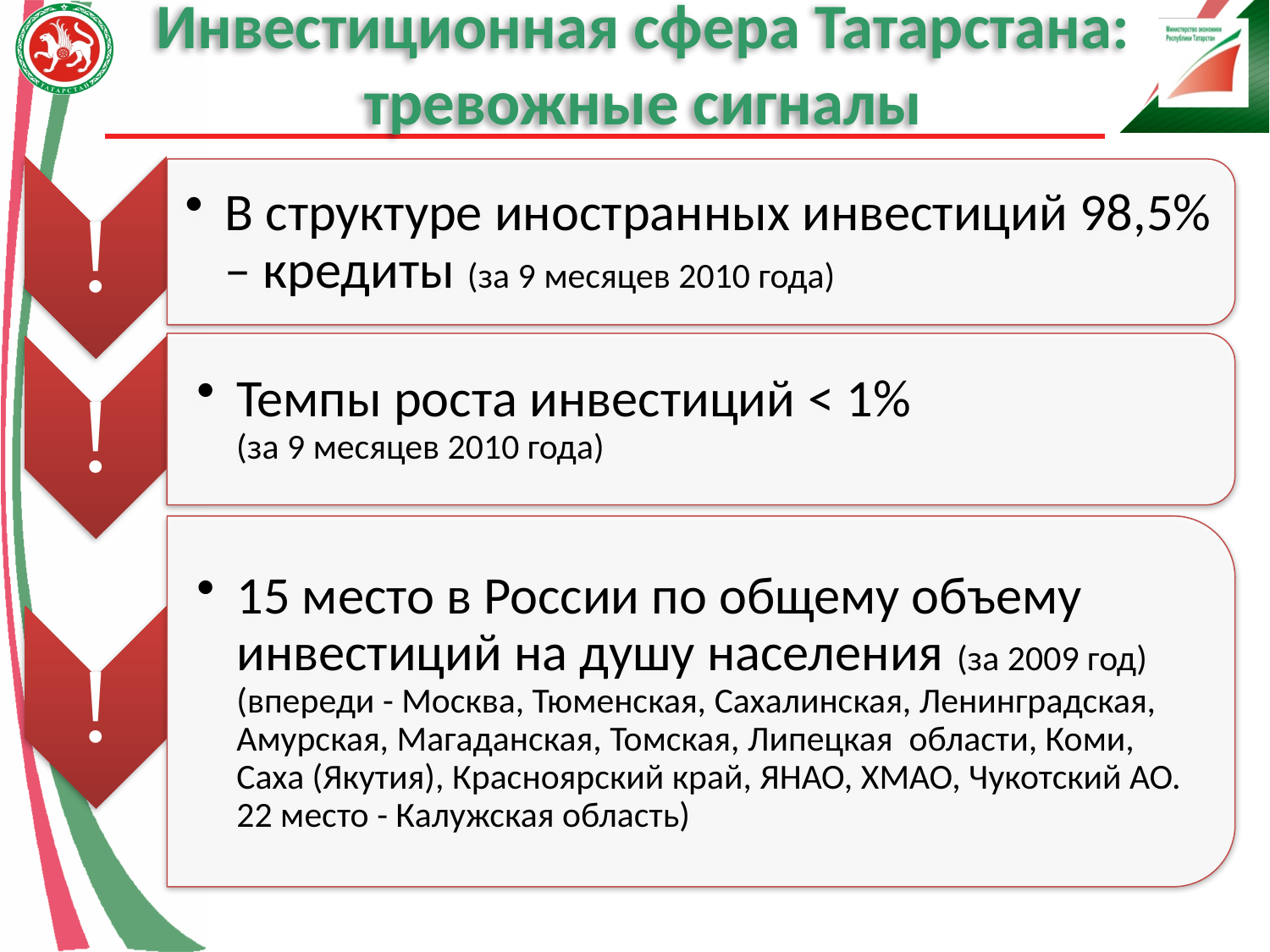

Инвестиционная сфера Татарстана: тревожные сигналы
!

В структуре иностранных инвестиций 98,5% – кредиты (за 9 месяцев 2010 года)

!
Темпы роста инвестиций < 1%                        (за 9 месяцев 2010 года)
!
15 место в России по общему объему инвестиций на душу населения (за 2009 год)
(впереди - Москва, Тюменская, Сахалинская, Ленинградская, Амурская, Магаданская, Томская, Липецкая  области, Коми,  Саха (Якутия), Красноярский край, ЯНАО, ХМАО, Чукотский АО. 22 место - Калужская область)